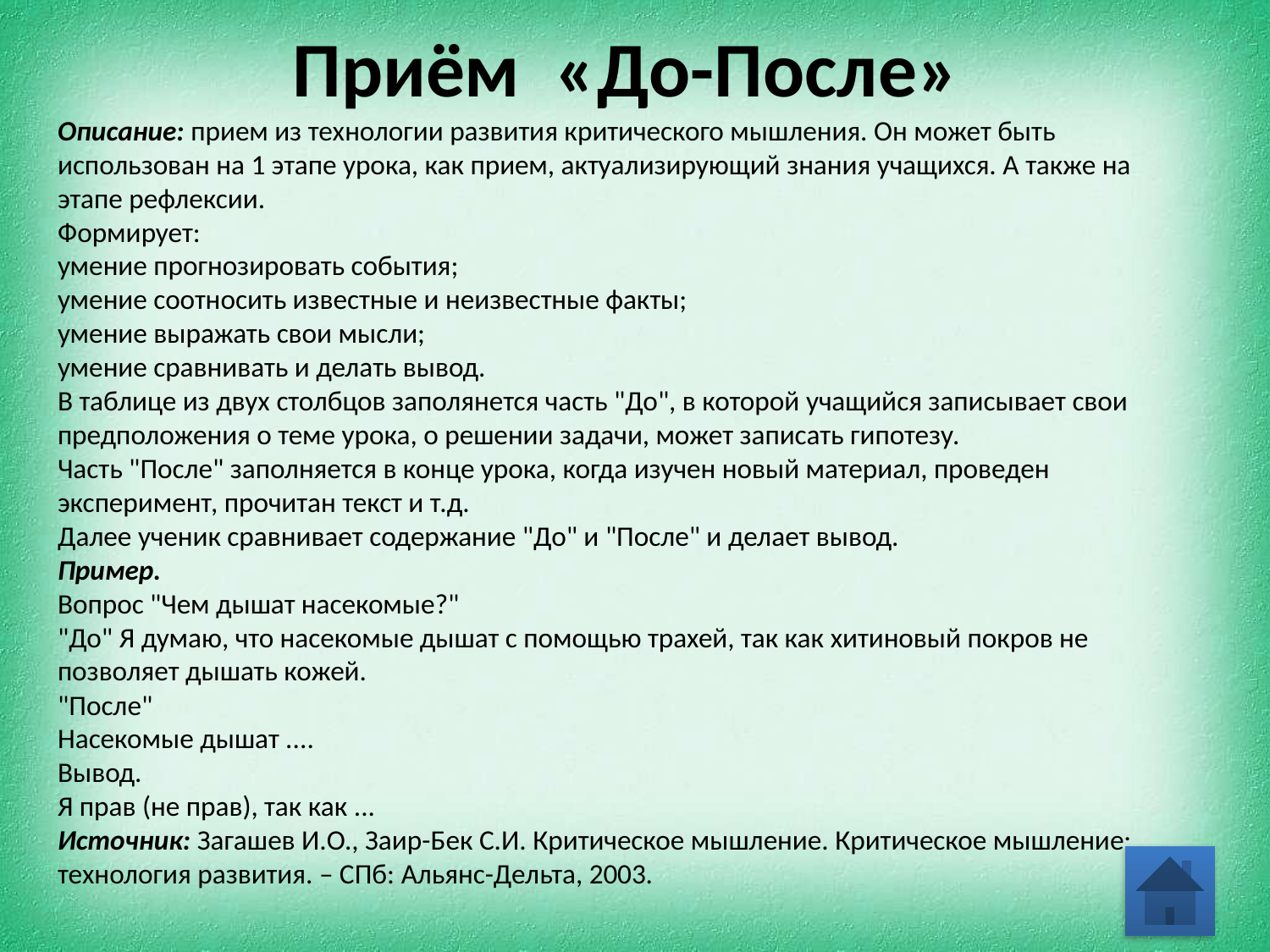

# Приём  «До-После»
Описание: прием из технологии развития критического мышления. Он может быть использован на 1 этапе урока, как прием, актуализирующий знания учащихся. А также на этапе рефлексии.
Формирует:
умение прогнозировать события;
умение соотносить известные и неизвестные факты;
умение выражать свои мысли;
умение сравнивать и делать вывод.
В таблице из двух столбцов заполянется часть "До", в которой учащийся записывает свои предположения о теме урока, о решении задачи, может записать гипотезу.
Часть "После" заполняется в конце урока, когда изучен новый материал, проведен эксперимент, прочитан текст и т.д.
Далее ученик сравнивает содержание "До" и "После" и делает вывод.
Пример.
Вопрос "Чем дышат насекомые?"
"До" Я думаю, что насекомые дышат с помощью трахей, так как хитиновый покров не позволяет дышать кожей.
"После"
Насекомые дышат ....
Вывод.
Я прав (не прав), так как ...
Источник: Загашев И.О., Заир-Бек С.И. Критическое мышление. Критическое мышление: технология развития. – СПб: Альянс-Дельта, 2003.